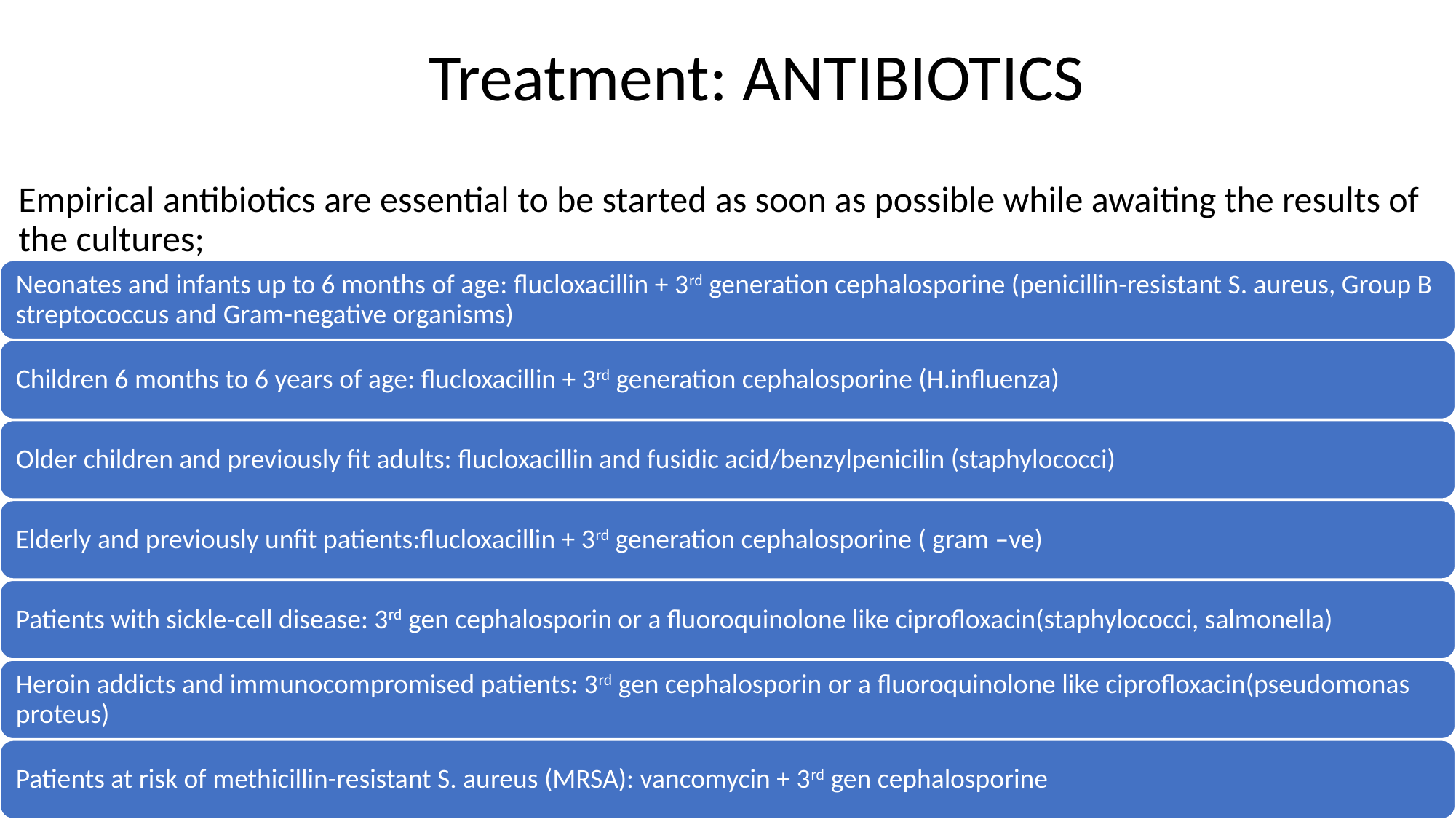

# Treatment: ANTIBIOTICS
Empirical antibiotics are essential to be started as soon as possible while awaiting the results of the cultures;
Neonates and infants up to 6 months of age: flucloxacillin + 3rd generation cephalosporine (penicillin-resistant S. aureus, Group B streptococcus and Gram-negative organisms)
Children 6 months to 6 years of age: flucloxacillin + 3rd generation cephalosporine (H.influenza)
Older children and previously fit adults: flucloxacillin and fusidic acid/benzylpenicilin (staphylococci)
Elderly and previously unfit patients:flucloxacillin + 3rd generation cephalosporine ( gram –ve)
Patients with sickle-cell disease: 3rd gen cephalosporin or a fluoroquinolone like ciprofloxacin(staphylococci, salmonella)
Heroin addicts and immunocompromised patients: 3rd gen cephalosporin or a fluoroquinolone like ciprofloxacin(pseudomonas proteus)
Patients at risk of methicillin-resistant S. aureus (MRSA): vancomycin + 3rd gen cephalosporine